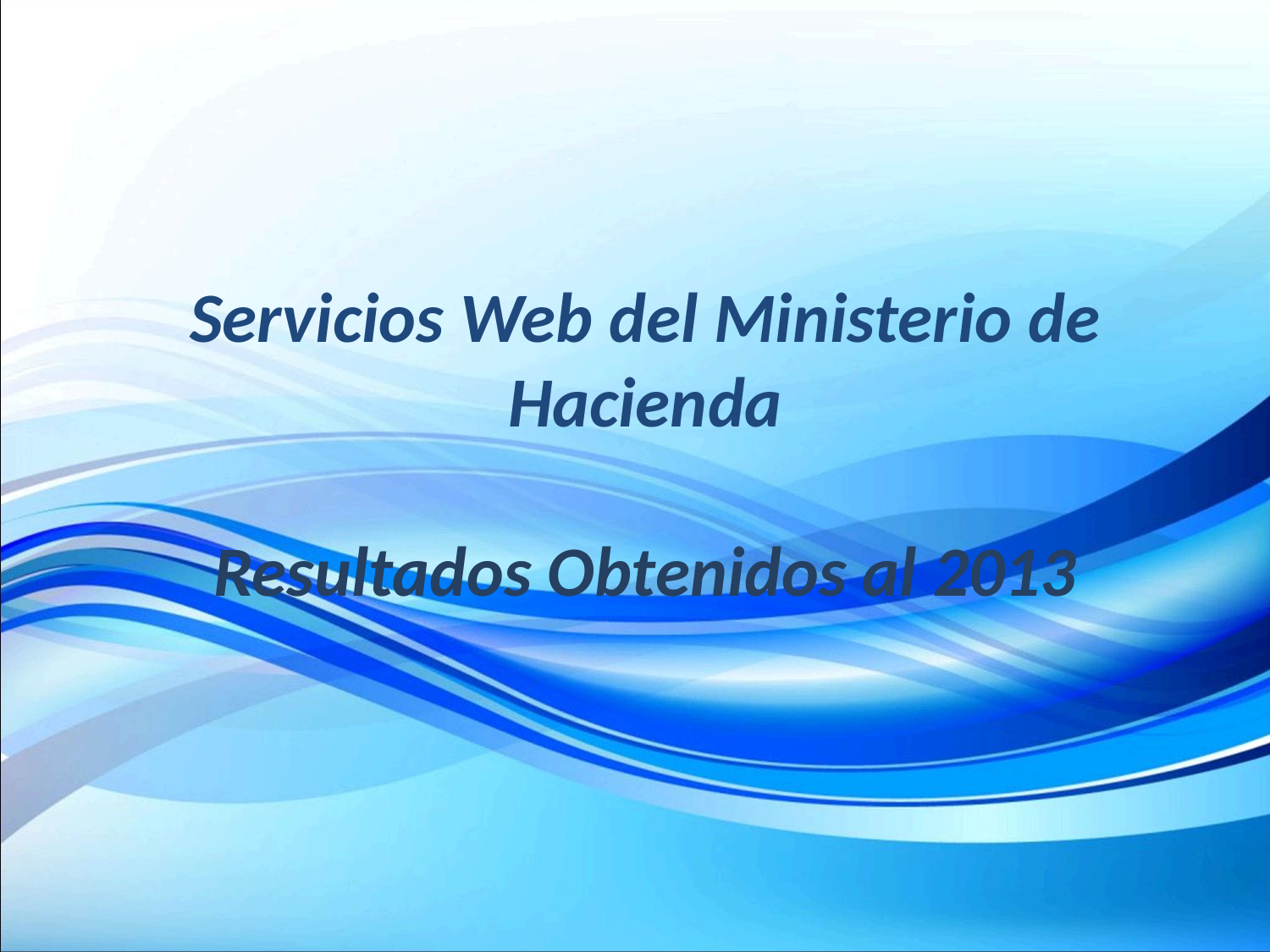

# Servicios Web del Ministerio de Hacienda Resultados Obtenidos al 2013